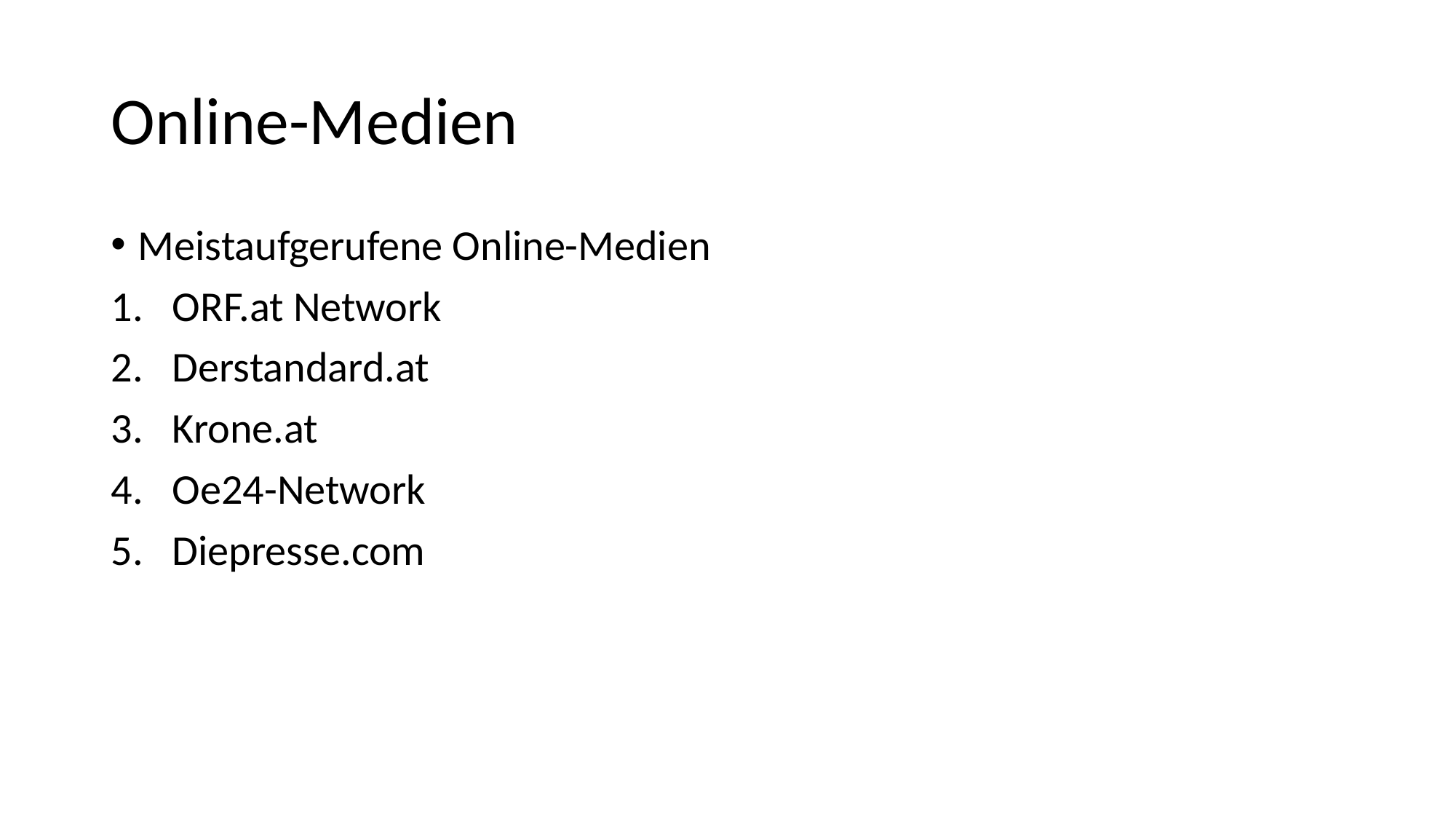

# Online-Medien
Meistaufgerufene Online-Medien
ORF.at Network
Derstandard.at
Krone.at
Oe24-Network
Diepresse.com